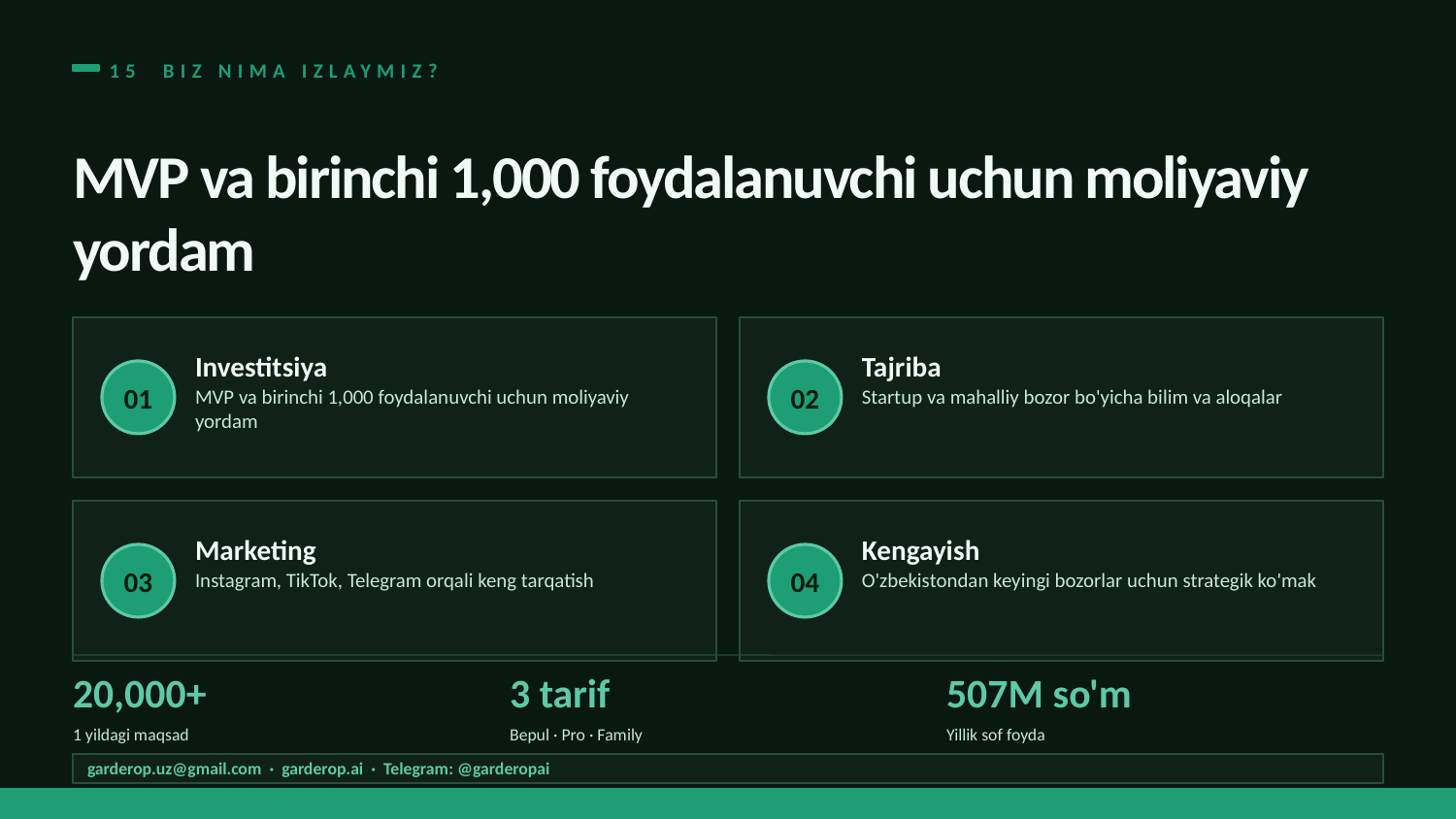

15  BIZ NIMA IZLAYMIZ?

MVP va birinchi 1,000 foydalanuvchi uchun moliyaviy yordam

Investitsiya
Tajriba

01

02
MVP va birinchi 1,000 foydalanuvchi uchun moliyaviy yordam
Startup va mahalliy bozor bo'yicha bilim va aloqalar

Marketing
Kengayish

03

04
Instagram, TikTok, Telegram orqali keng tarqatish
O'zbekistondan keyingi bozorlar uchun strategik ko'mak

20,000+
3 tarif
507M so'm
1 yildagi maqsad
Bepul · Pro · Family
Yillik sof foyda

garderop.uz@gmail.com  ·  garderop.ai  ·  Telegram: @garderopai